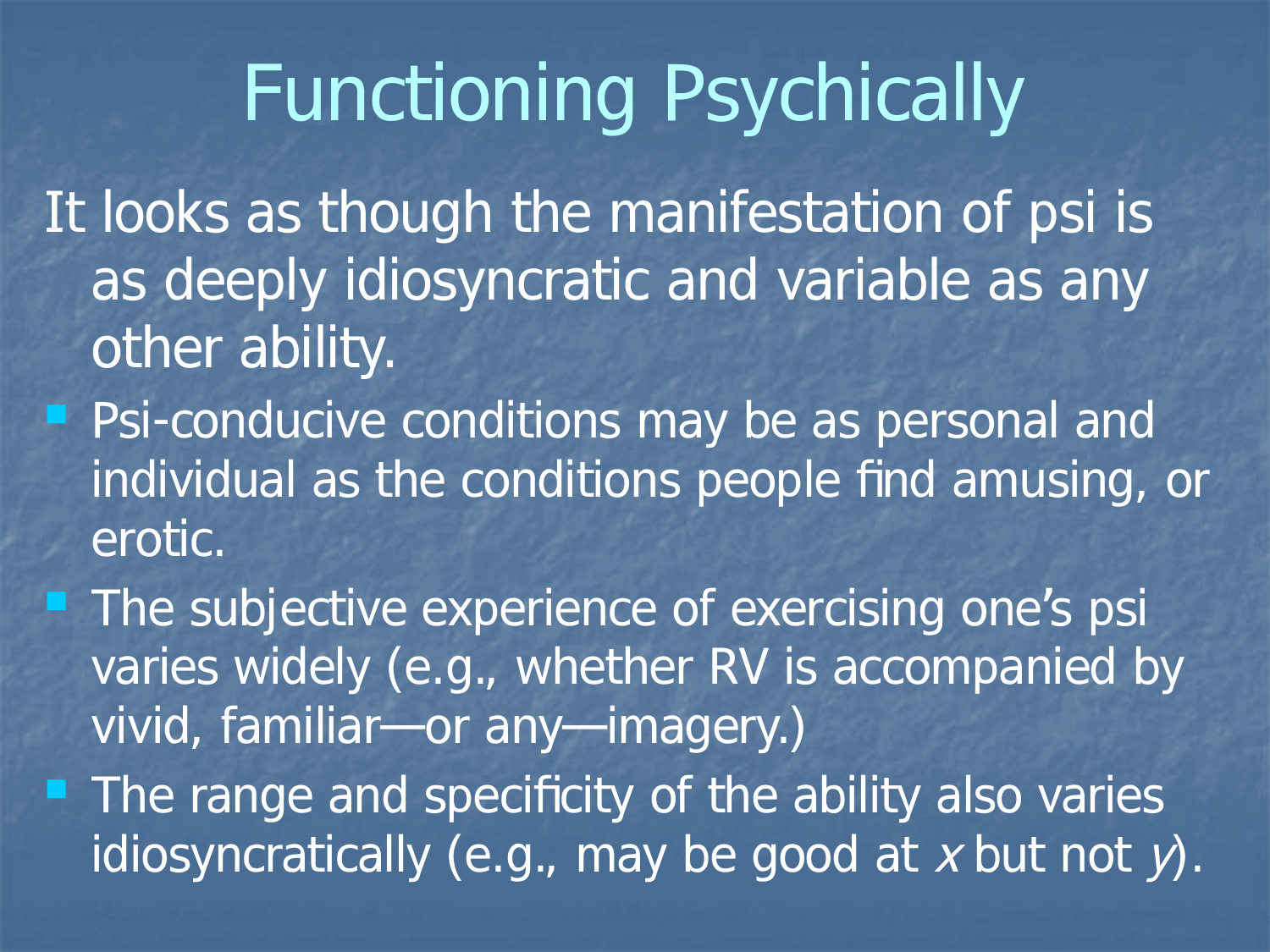

# Functioning Psychically
It looks as though the manifestation of psi is as deeply idiosyncratic and variable as any other ability.
Psi-conducive conditions may be as personal and individual as the conditions people find amusing, or erotic.
The subjective experience of exercising one’s psi varies widely (e.g., whether RV is accompanied by vivid, familiar—or any—imagery.)
The range and specificity of the ability also varies idiosyncratically (e.g., may be good at x but not y).